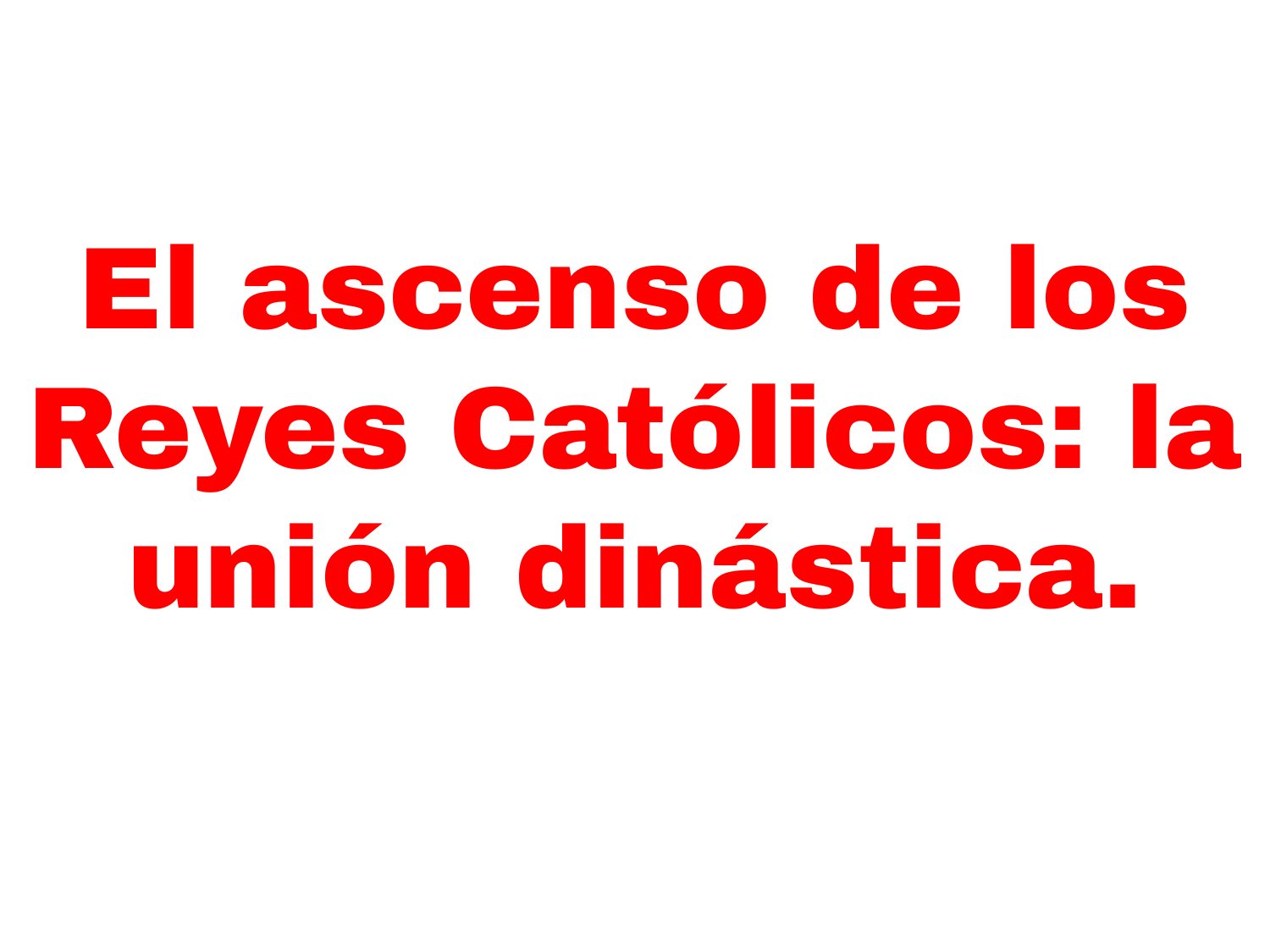

El ascenso de los Reyes Católicos: la unión dinástica.